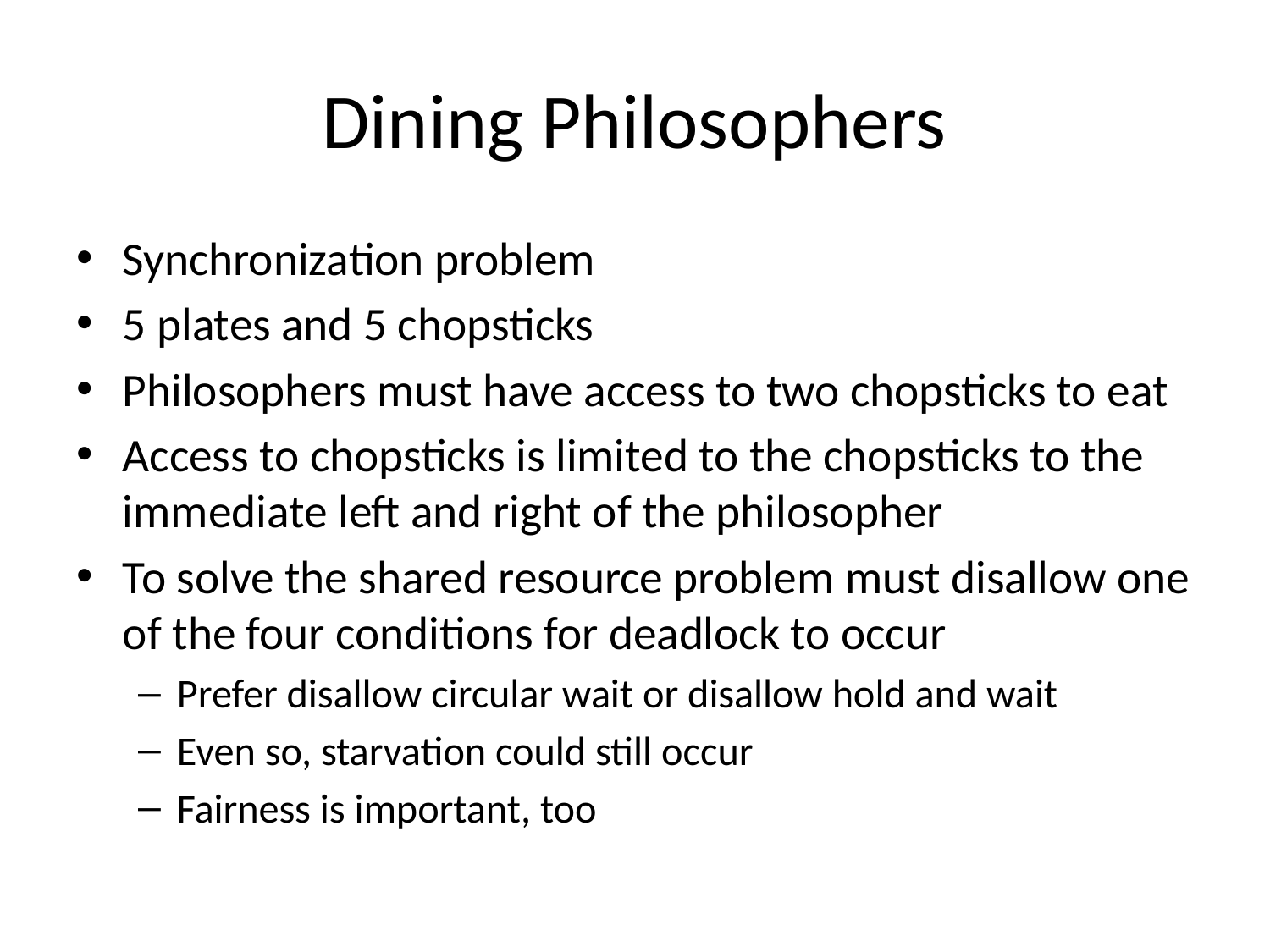

# Dining Philosophers
Synchronization problem
5 plates and 5 chopsticks
Philosophers must have access to two chopsticks to eat
Access to chopsticks is limited to the chopsticks to the immediate left and right of the philosopher
To solve the shared resource problem must disallow one of the four conditions for deadlock to occur
Prefer disallow circular wait or disallow hold and wait
Even so, starvation could still occur
Fairness is important, too